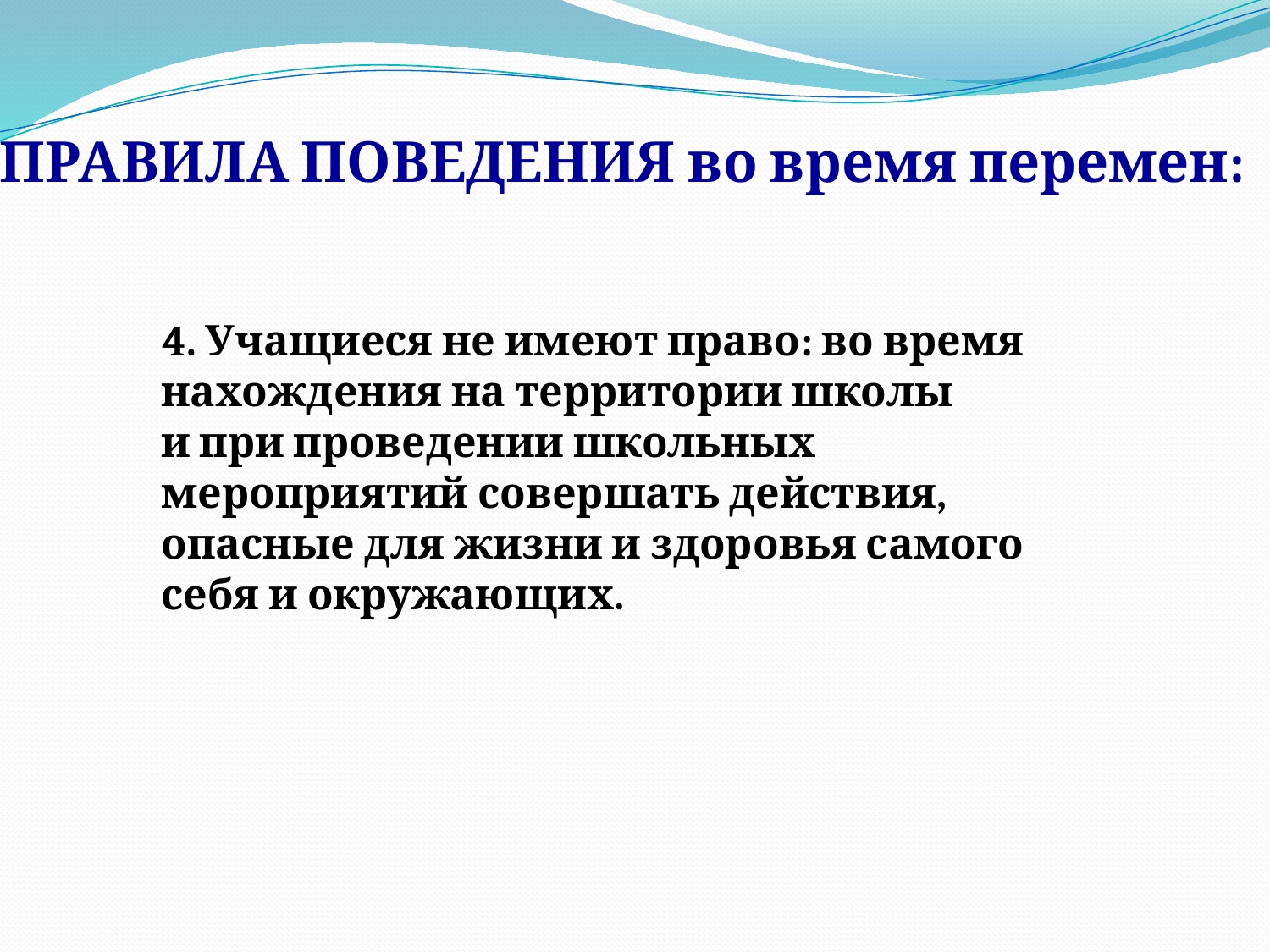

ПРАВИЛА ПОВЕДЕНИЯ во время перемен:
4. Учащиеся не имеют право: во время нахождения на территории школы
и при проведении школьных мероприятий совершать действия,
опасные для жизни и здоровья самого себя и окружающих.